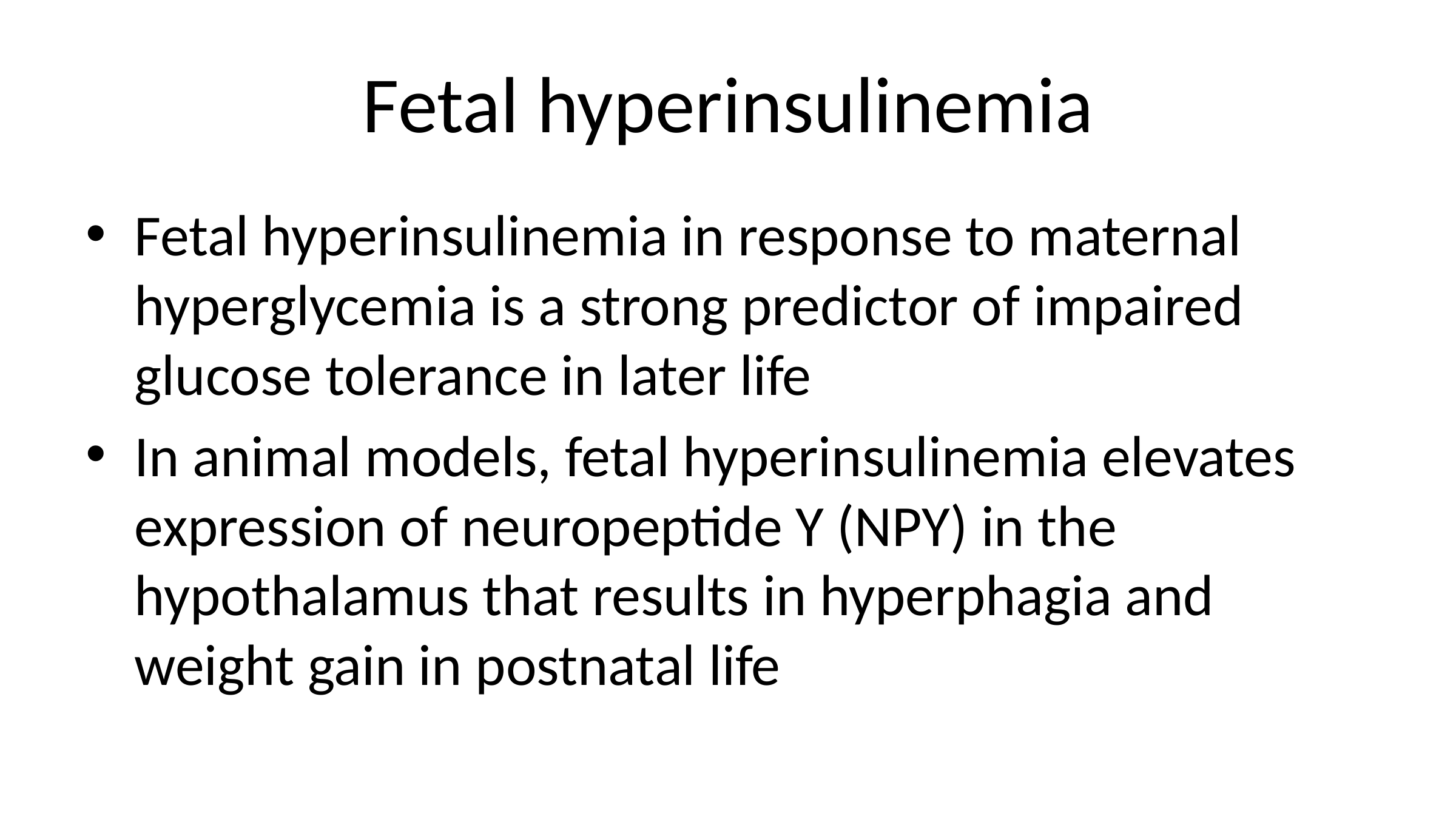

# Fetal hyperinsulinemia
Fetal hyperinsulinemia in response to maternal hyperglycemia is a strong predictor of impaired glucose tolerance in later life
In animal models, fetal hyperinsulinemia elevates expression of neuropeptide Y (NPY) in the hypothalamus that results in hyperphagia and weight gain in postnatal life